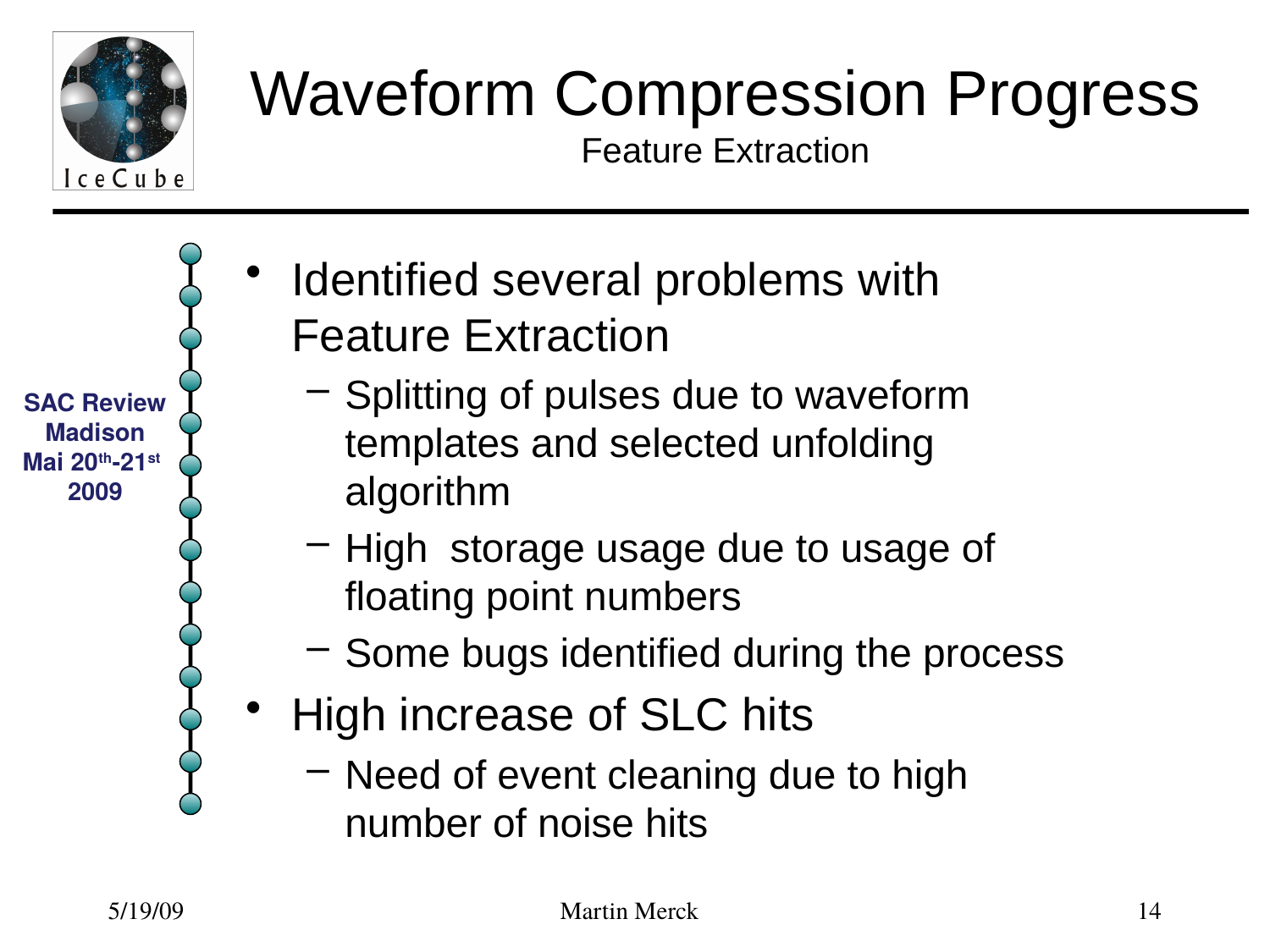

# Waveform Compression Progress Feature Extraction
Identified several problems with Feature Extraction
Splitting of pulses due to waveform templates and selected unfolding algorithm
High  storage usage due to usage of floating point numbers
Some bugs identified during the process
High increase of SLC hits
Need of event cleaning due to high number of noise hits

5/19/09
Martin Merck
14